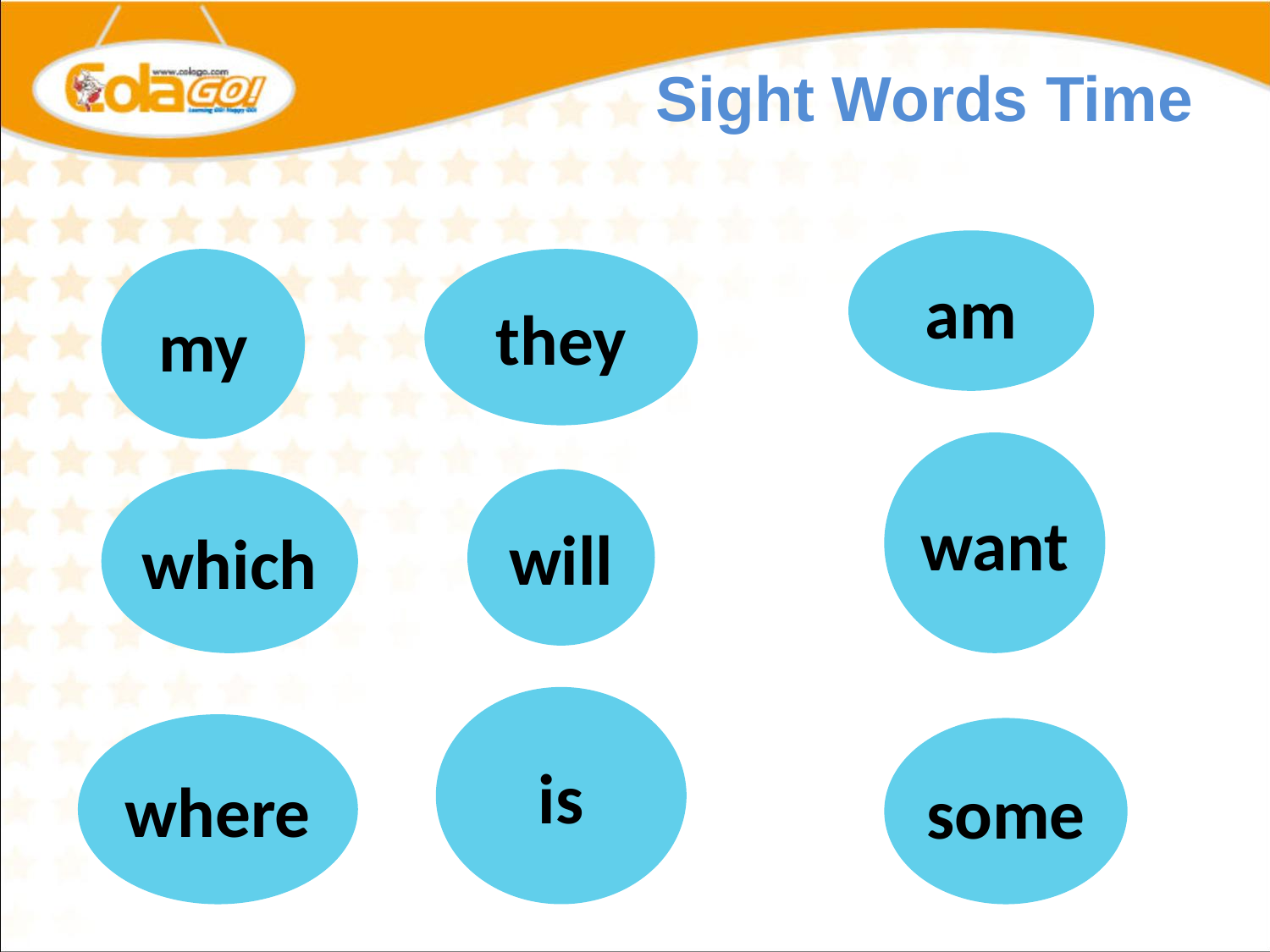

Sight Words Time
am
my
they
want
which
will
is
where
some